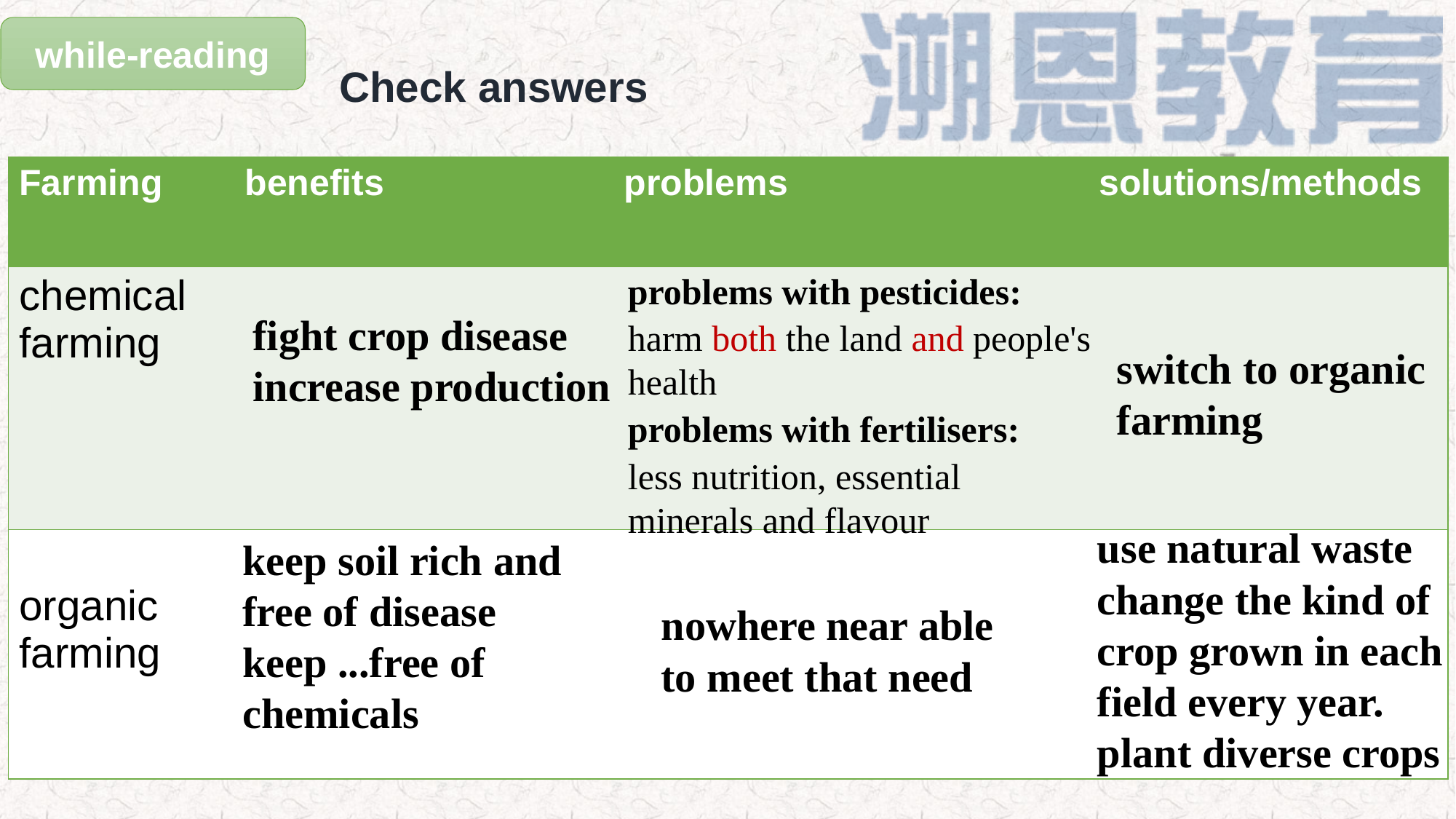

while-reading
Check answers
| Farming | benefits | problems | solutions/methods |
| --- | --- | --- | --- |
| chemical farming |  |  |  |
| organic farming |  |  |  |
e7d195523061f1c0c2b73831c94a3edc981f60e396d3e182073EE1468018468A7F192AE5E5CD515B6C3125F8AF6E4EE646174E8CF0B46FD19828DCE8CDA3B3A044A74F0E769C5FA8CB87AB6FC303C8BA3785FAC64AF5424764E128FECAE4CC72932BB65C8C121A0F41C1707D94688ED66335DC6AE12288BF2055523C0C26863D2CD4AC454A29EEC183CEF0375334B579
problems with pesticides:
fight crop disease
increase production
harm both the land and people's health
switch to organic farming

problems with fertilisers:
less nutrition, essential minerals and flavour
use natural waste
keep soil rich and free of disease
keep ...free of chemicals
change the kind of crop grown in each field every year.
nowhere near able to meet that need
plant diverse crops